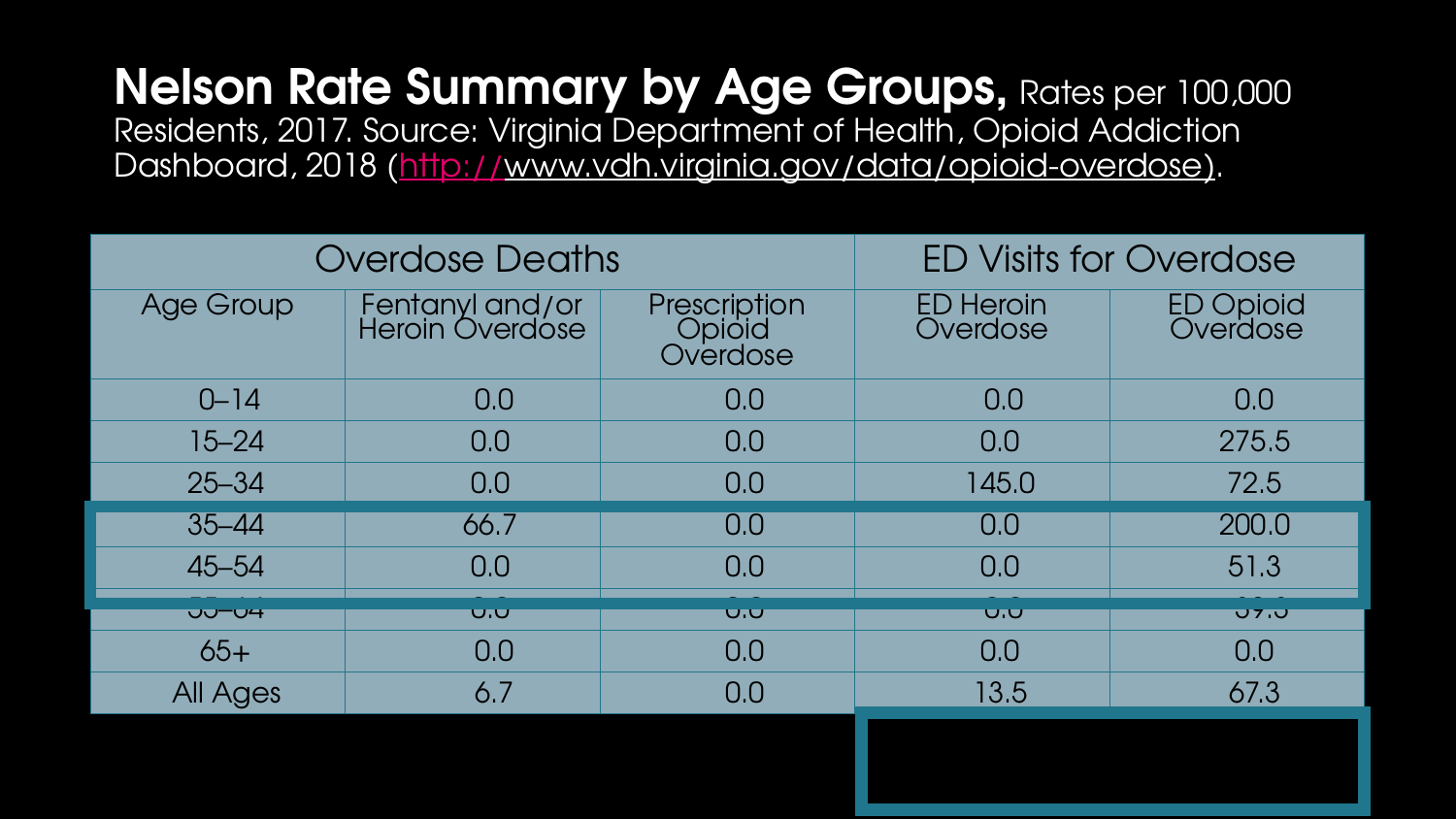

# Nelson Rate Summary by Age Groups, Rates per 100,000 Residents, 2017. Source: Virginia Department of Health, Opioid Addiction Dashboard, 2018 (http://www.vdh.virginia.gov/data/opioid-overdose).
| Overdose Deaths |  |  | ED Visits for Overdose |  |
| --- | --- | --- | --- | --- |
| Age Group | Fentanyl and/or Heroin Overdose | Prescription Opioid Overdose | ED Heroin Overdose | ED Opioid Overdose |
| 0–14 | 0.0 | 0.0 | 0.0 | 0.0 |
| 15–24 | 0.0 | 0.0 | 0.0 | 275.5 |
| 25–34 | 0.0 | 0.0 | 145.0 | 72.5 |
| 35–44 | 66.7 | 0.0 | 0.0 | 200.0 |
| 45–54 | 0.0 | 0.0 | 0.0 | 51.3 |
| 55–64 | 0.0 | 0.0 | 0.0 | 39.3 |
| 65+ | 0.0 | 0.0 | 0.0 | 0.0 |
| All Ages | 6.7 | 0.0 | 13.5 | 67.3 |